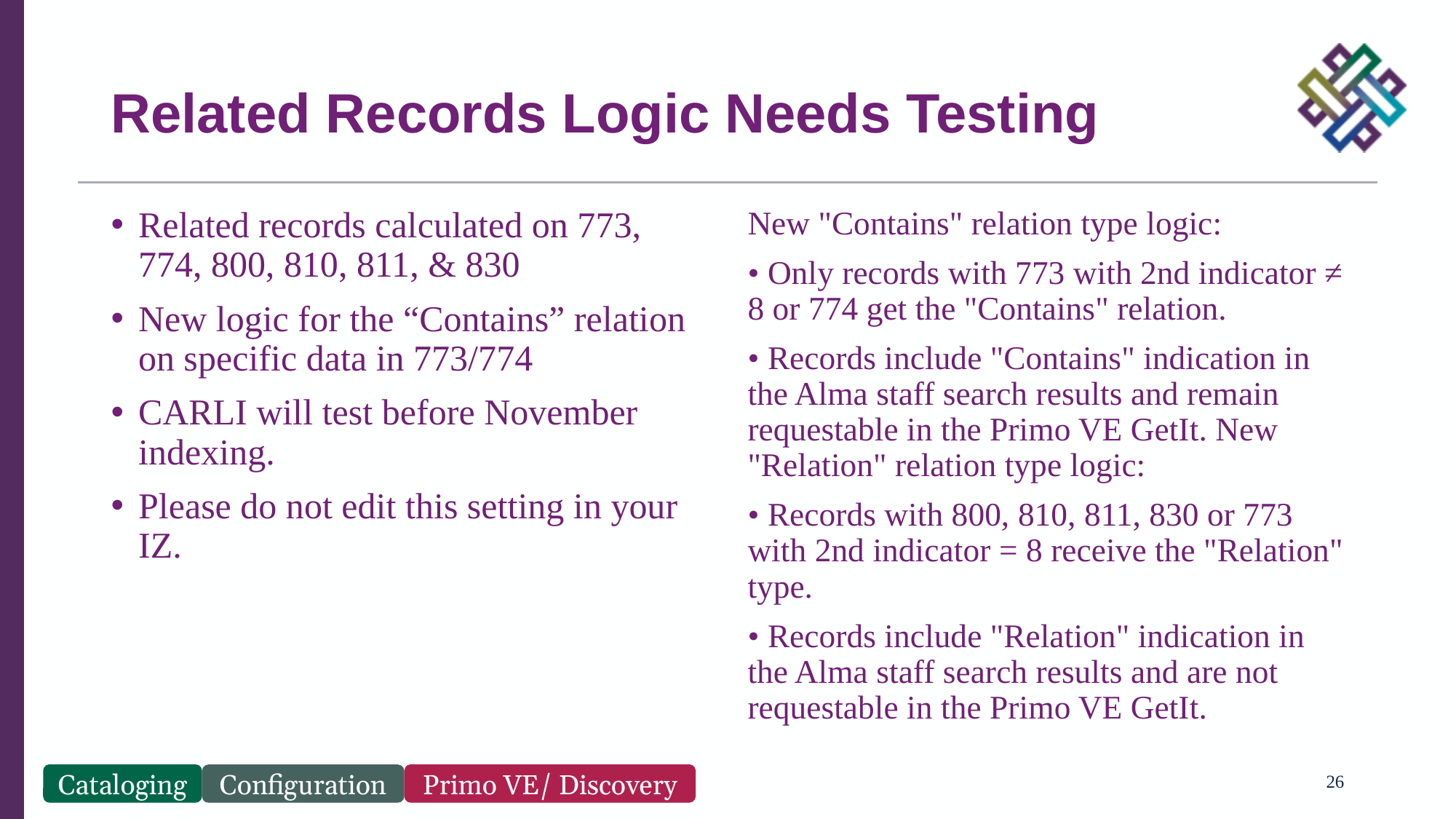

# Related Records Logic Needs Testing
Related records calculated on 773, 774, 800, 810, 811, & 830
New logic for the “Contains” relation on specific data in 773/774
CARLI will test before November indexing.
Please do not edit this setting in your IZ.

New "Contains" relation type logic:
• Only records with 773 with 2nd indicator ≠ 8 or 774 get the "Contains" relation.
• Records include "Contains" indication in the Alma staff search results and remain requestable in the Primo VE GetIt. New "Relation" relation type logic:
• Records with 800, 810, 811, 830 or 773 with 2nd indicator = 8 receive the "Relation" type.
• Records include "Relation" indication in the Alma staff search results and are not requestable in the Primo VE GetIt.
26
Cataloging
Primo VE/ Discovery
Configuration